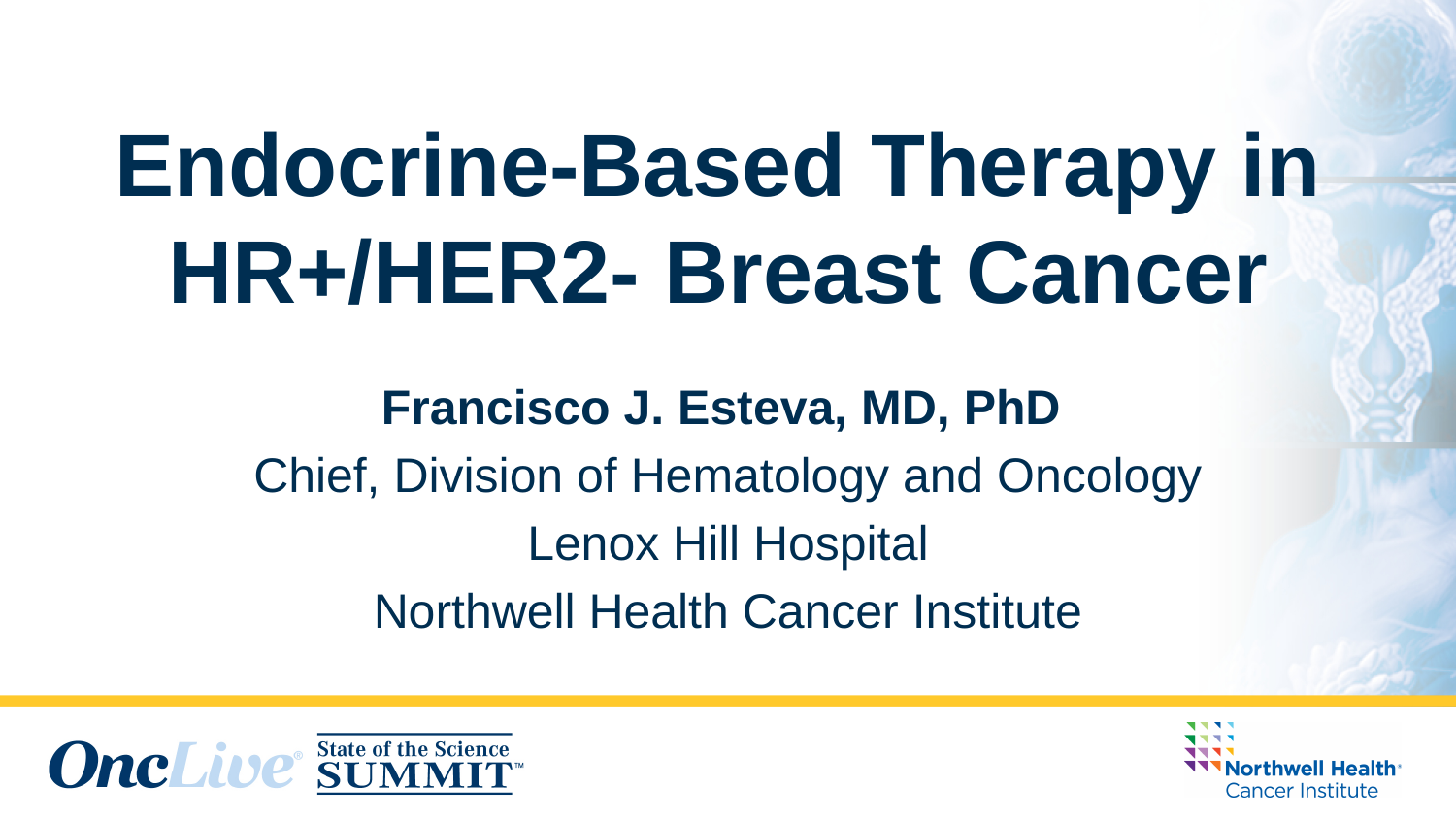

Endocrine-Based Therapy in HR+/HER2- Breast Cancer
Francisco J. Esteva, MD, PhD
Chief, Division of Hematology and Oncology
Lenox Hill Hospital
Northwell Health Cancer Institute